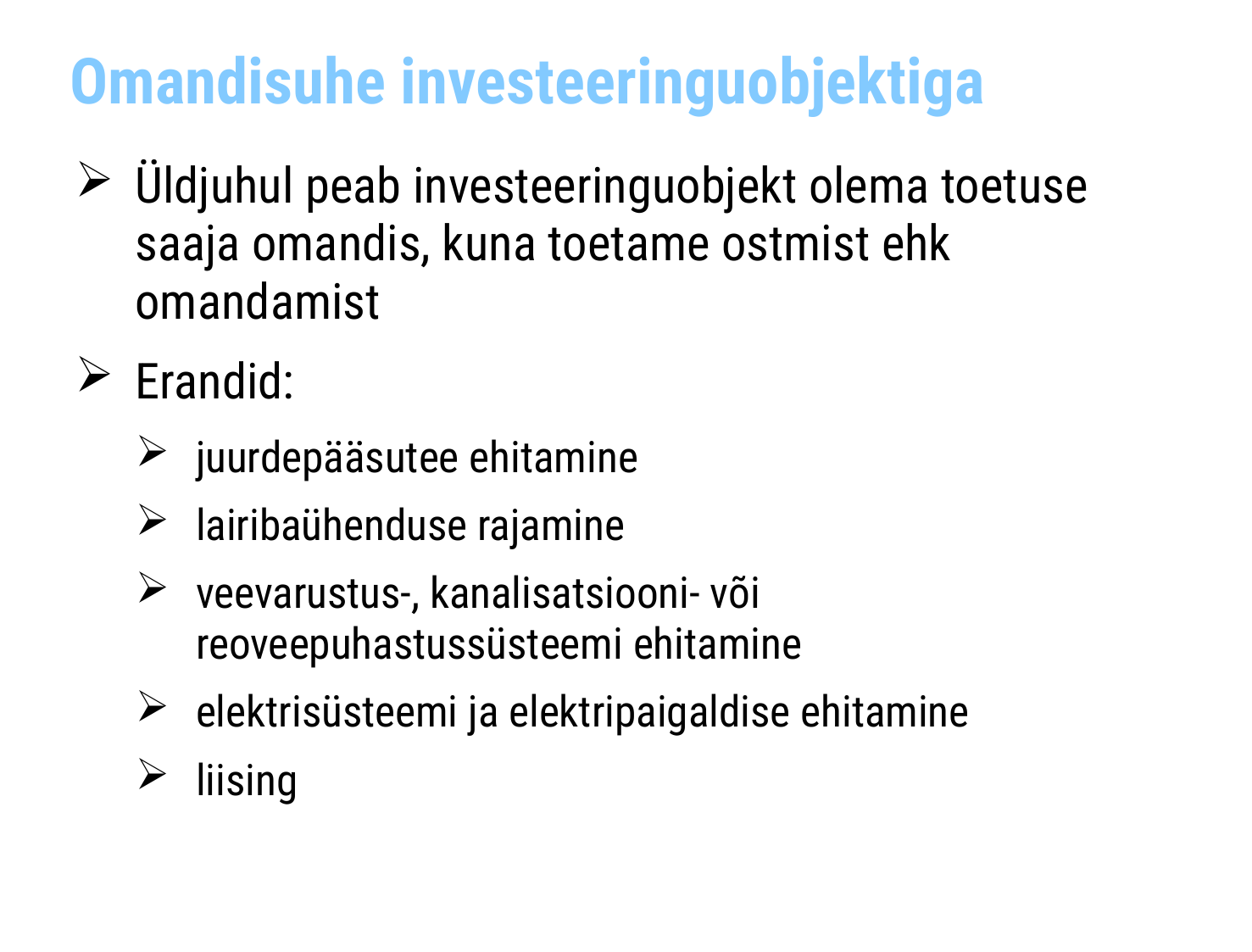

# Omandisuhe investeeringuobjektiga
Üldjuhul peab investeeringuobjekt olema toetuse saaja omandis, kuna toetame ostmist ehk omandamist
Erandid:
juurdepääsutee ehitamine
lairibaühenduse rajamine
veevarustus-, kanalisatsiooni- või reoveepuhastussüsteemi ehitamine
elektrisüsteemi ja elektripaigaldise ehitamine
liising